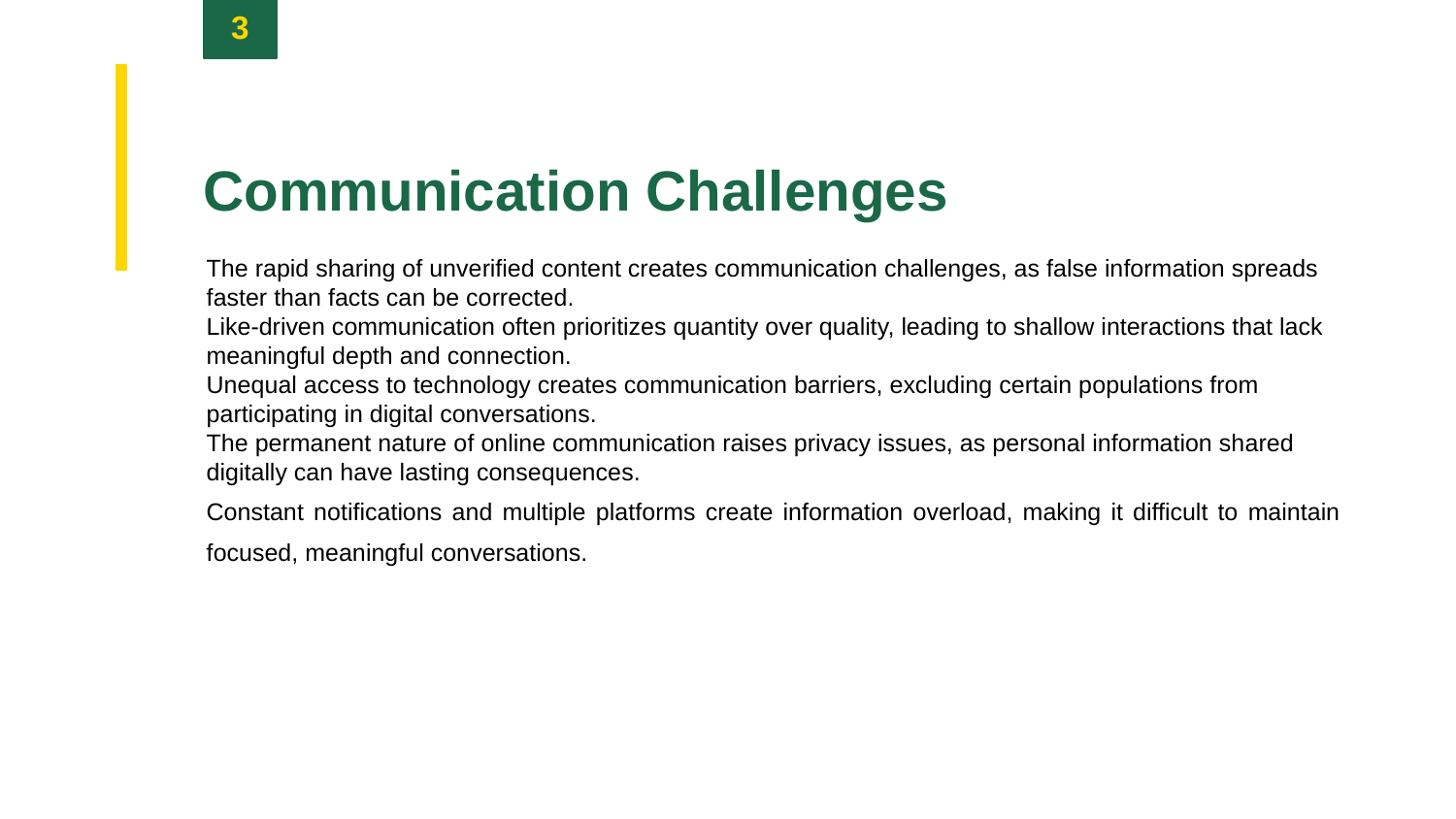

3

Communication Challenges
The rapid sharing of unverified content creates communication challenges, as false information spreads faster than facts can be corrected.
Like-driven communication often prioritizes quantity over quality, leading to shallow interactions that lack meaningful depth and connection.
Unequal access to technology creates communication barriers, excluding certain populations from participating in digital conversations.
The permanent nature of online communication raises privacy issues, as personal information shared digitally can have lasting consequences.
Constant notifications and multiple platforms create information overload, making it difficult to maintain focused, meaningful conversations.